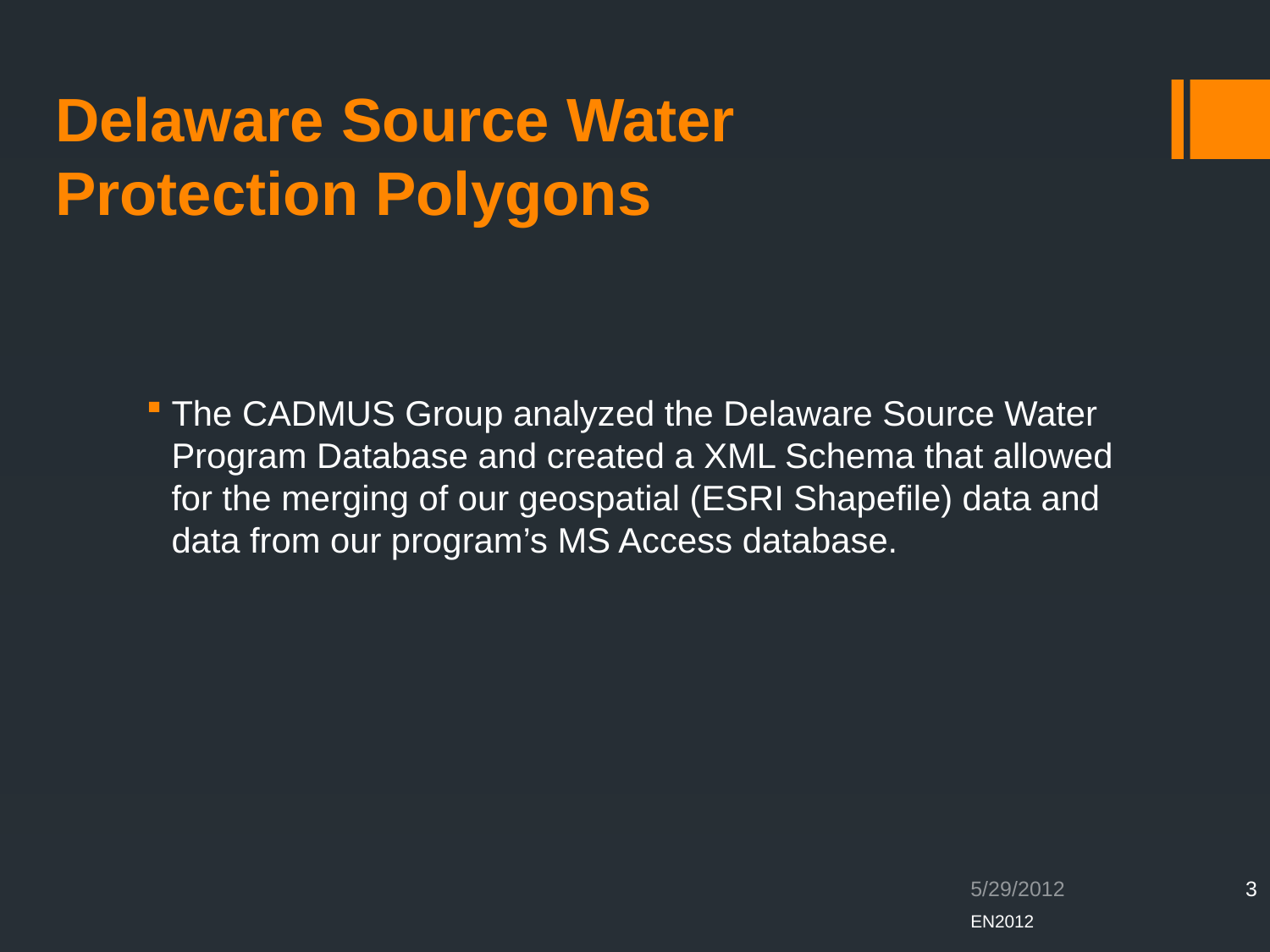

# Delaware Source Water Protection Polygons
The CADMUS Group analyzed the Delaware Source Water Program Database and created a XML Schema that allowed for the merging of our geospatial (ESRI Shapefile) data and data from our program’s MS Access database.
5/29/2012
3
EN2012